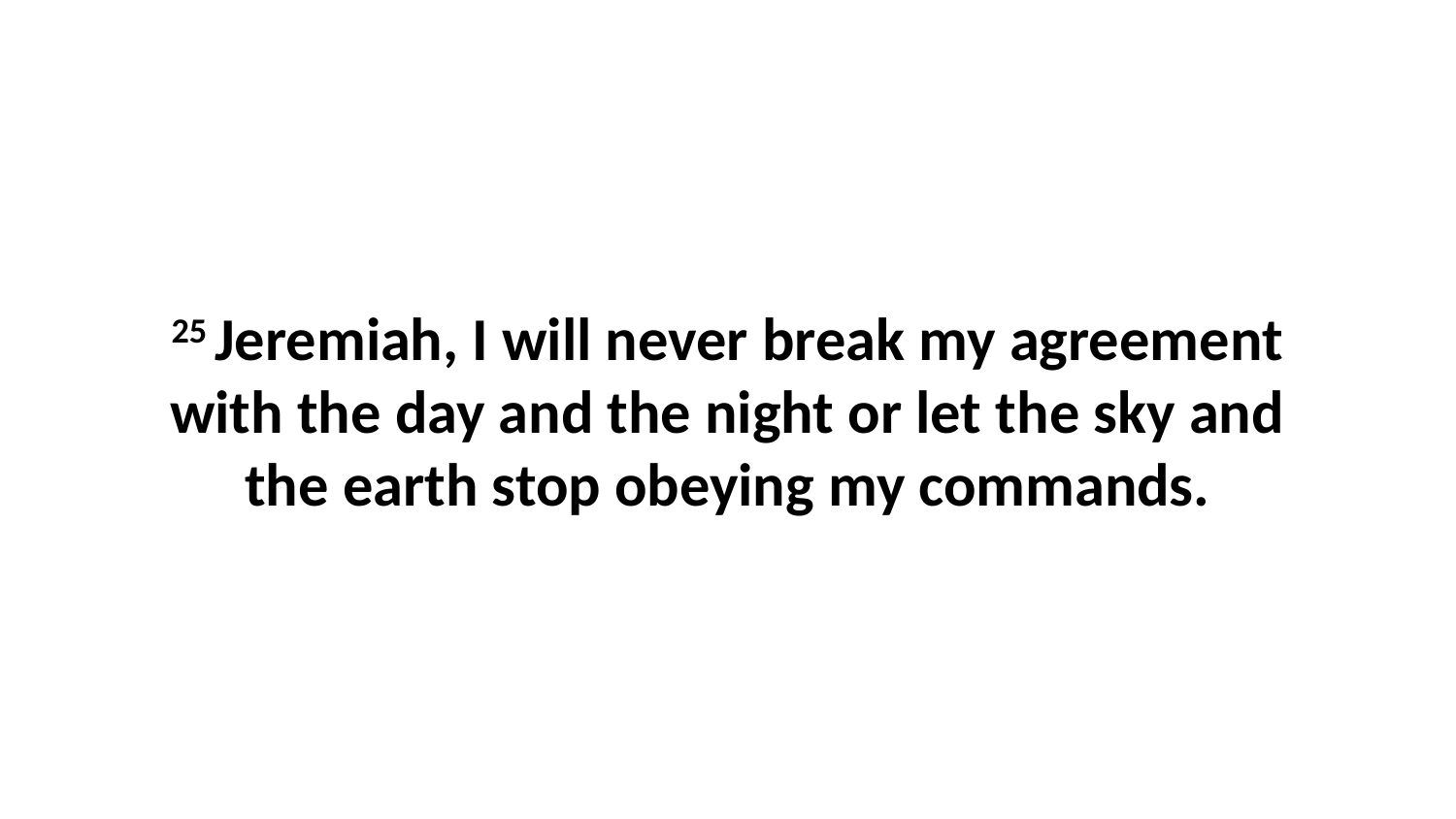

25 Jeremiah, I will never break my agreement with the day and the night or let the sky and the earth stop obeying my commands.